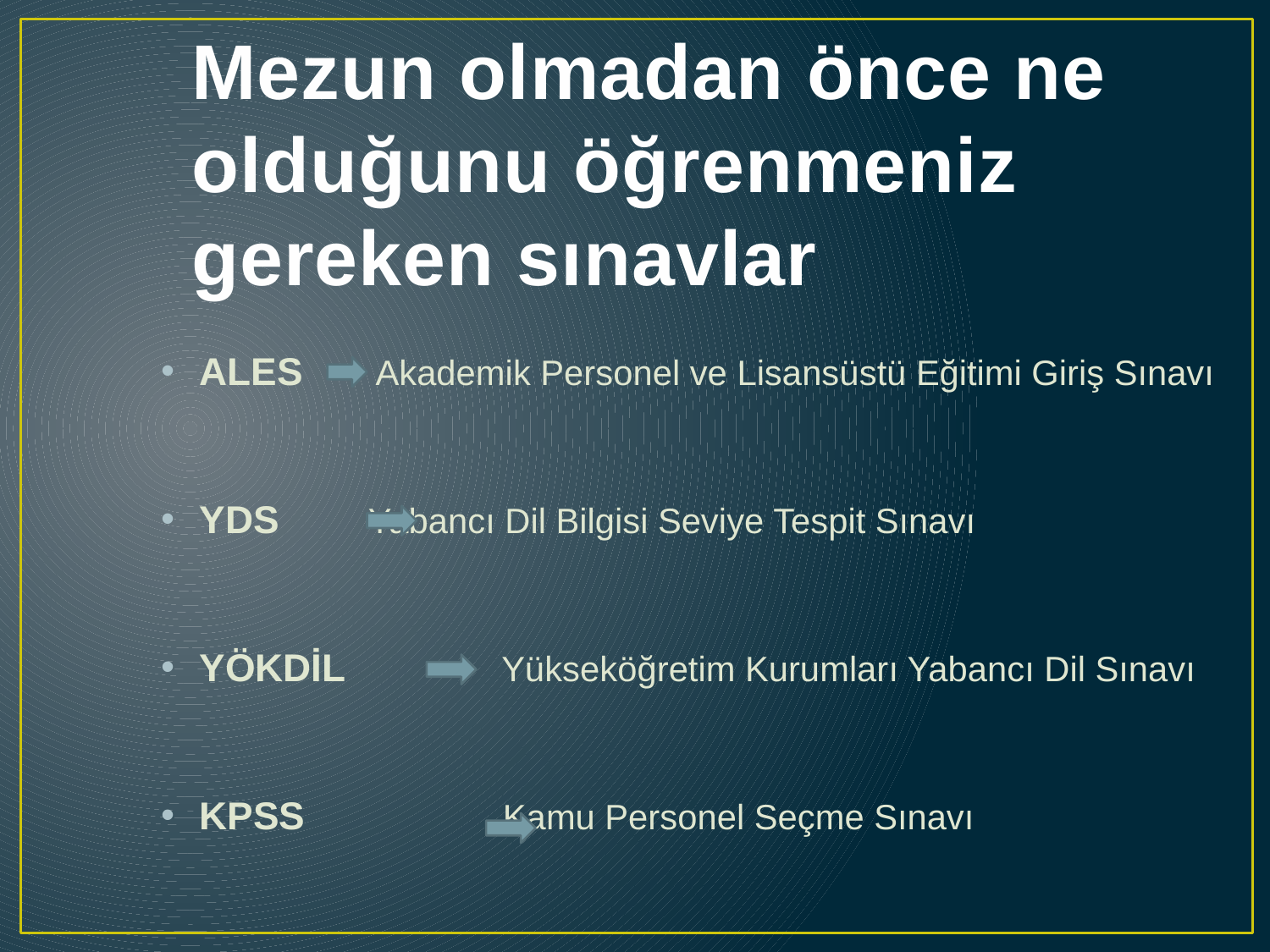

# Mezun olmadan önce ne olduğunu öğrenmeniz gereken sınavlar
ALES       Akademik Personel ve Lisansüstü Eğitimi Giriş Sınavı

YDS 	    Yabancı Dil Bilgisi Seviye Tespit Sınavı

YÖKDİL               Yükseköğretim Kurumları Yabancı Dil Sınavı

KPSS	                 Kamu Personel Seçme Sınavı